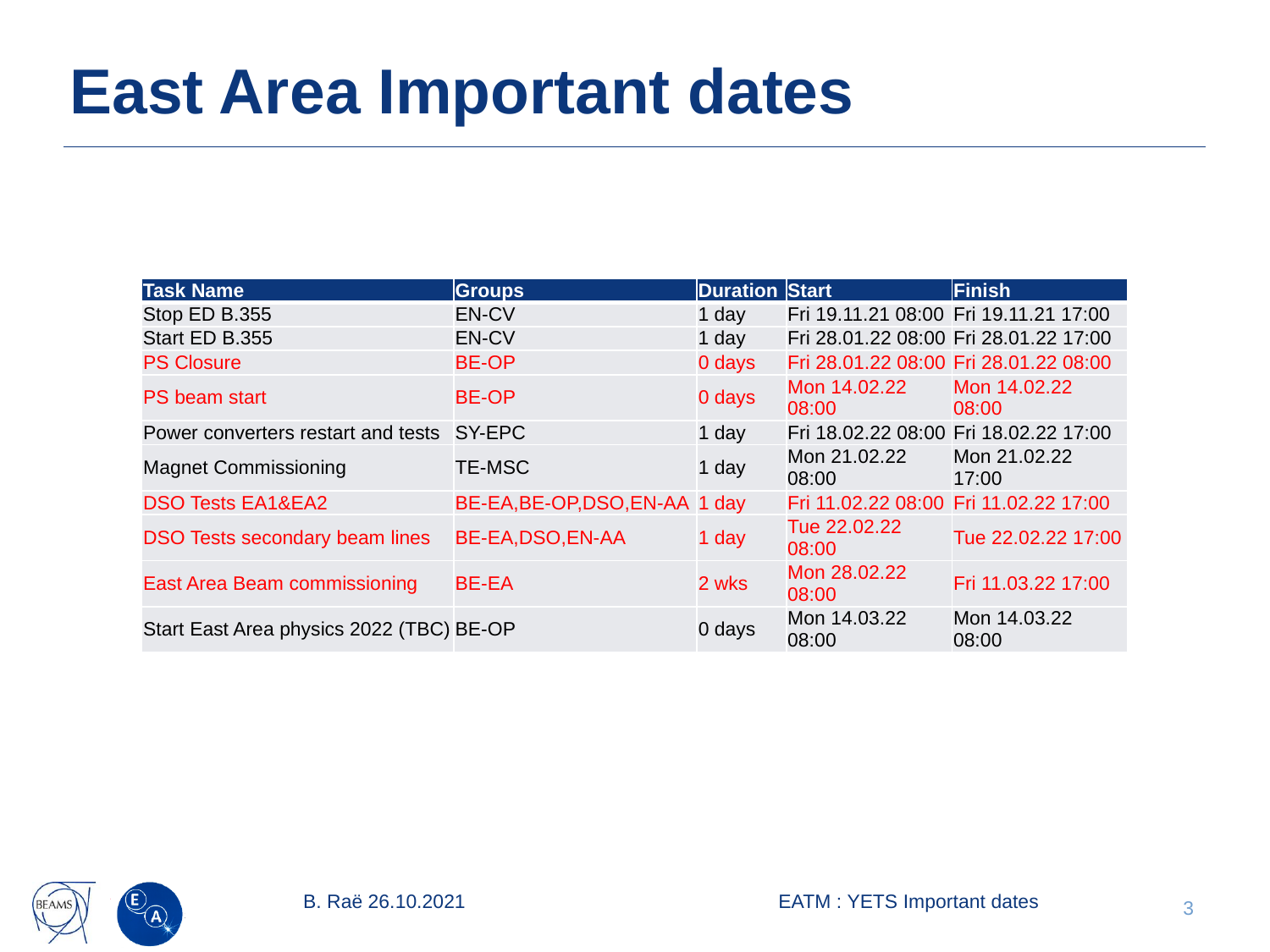

# East Area Important dates
| Task Name | Groups | Duration | Start | Finish |
| --- | --- | --- | --- | --- |
| Stop ED B.355 | EN-CV | 1 day | Fri 19.11.21 08:00 | Fri 19.11.21 17:00 |
| Start ED B.355 | EN-CV | 1 day | Fri 28.01.22 08:00 | Fri 28.01.22 17:00 |
| PS Closure | BE-OP | 0 days | Fri 28.01.22 08:00 | Fri 28.01.22 08:00 |
| PS beam start | BE-OP | 0 days | Mon 14.02.22 08:00 | Mon 14.02.22 08:00 |
| Power converters restart and tests | SY-EPC | 1 day | Fri 18.02.22 08:00 | Fri 18.02.22 17:00 |
| Magnet Commissioning | TE-MSC | 1 day | Mon 21.02.22 08:00 | Mon 21.02.22 17:00 |
| DSO Tests EA1&EA2 | BE-EA,BE-OP,DSO,EN-AA | 1 day | Fri 11.02.22 08:00 | Fri 11.02.22 17:00 |
| DSO Tests secondary beam lines | BE-EA,DSO,EN-AA | 1 day | Tue 22.02.22 08:00 | Tue 22.02.22 17:00 |
| East Area Beam commissioning | BE-EA | 2 wks | Mon 28.02.22 08:00 | Fri 11.03.22 17:00 |
| Start East Area physics 2022 (TBC) | BE-OP | 0 days | Mon 14.03.22 08:00 | Mon 14.03.22 08:00 |
B. Raë 26.10.2021
EATM : YETS Important dates
3